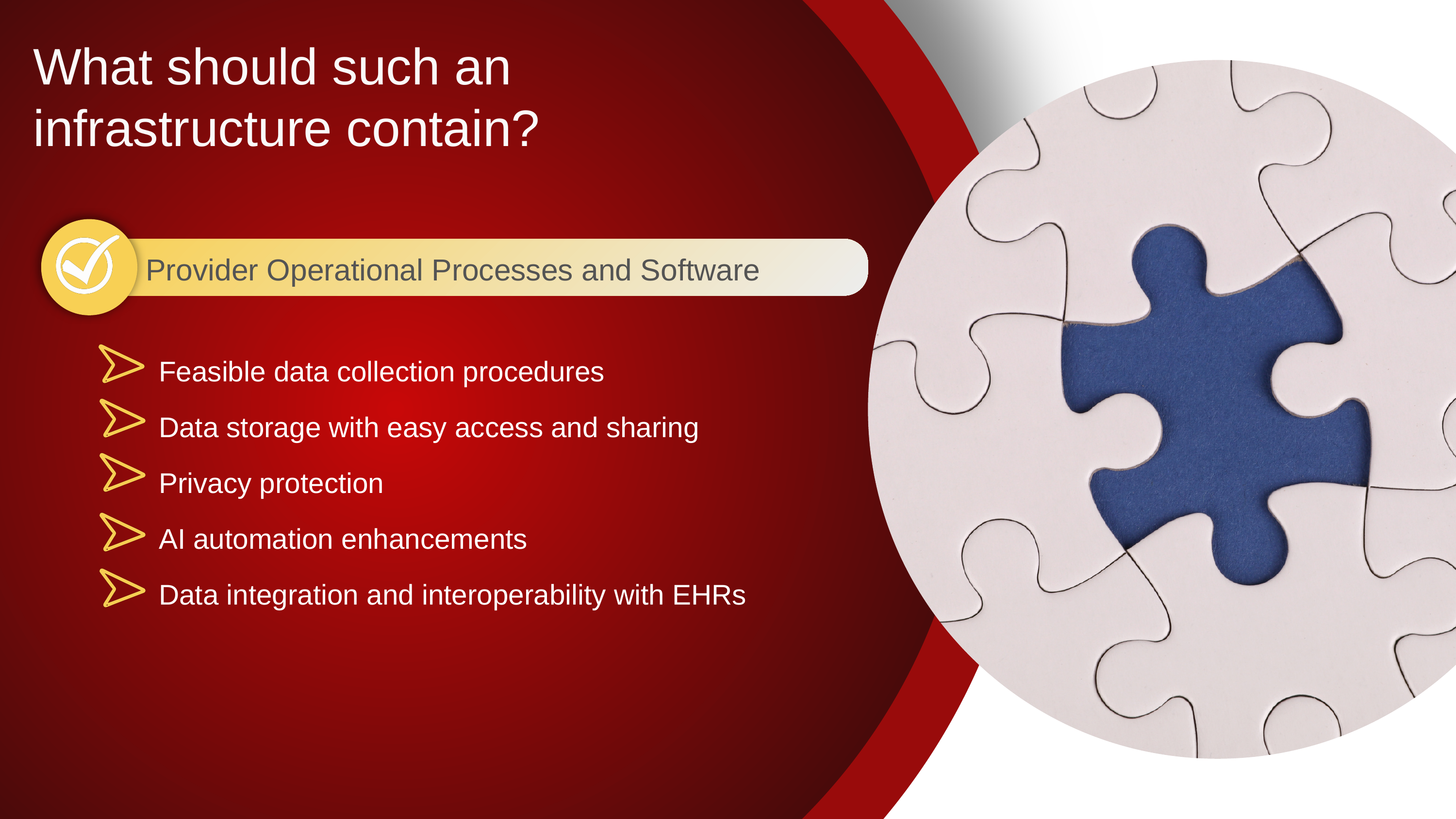

What should such an infrastructure contain?

Provider Operational Processes and Software

Feasible data collection procedures
Data storage with easy access and sharing
Privacy protection
AI automation enhancements
Data integration and interoperability with EHRs